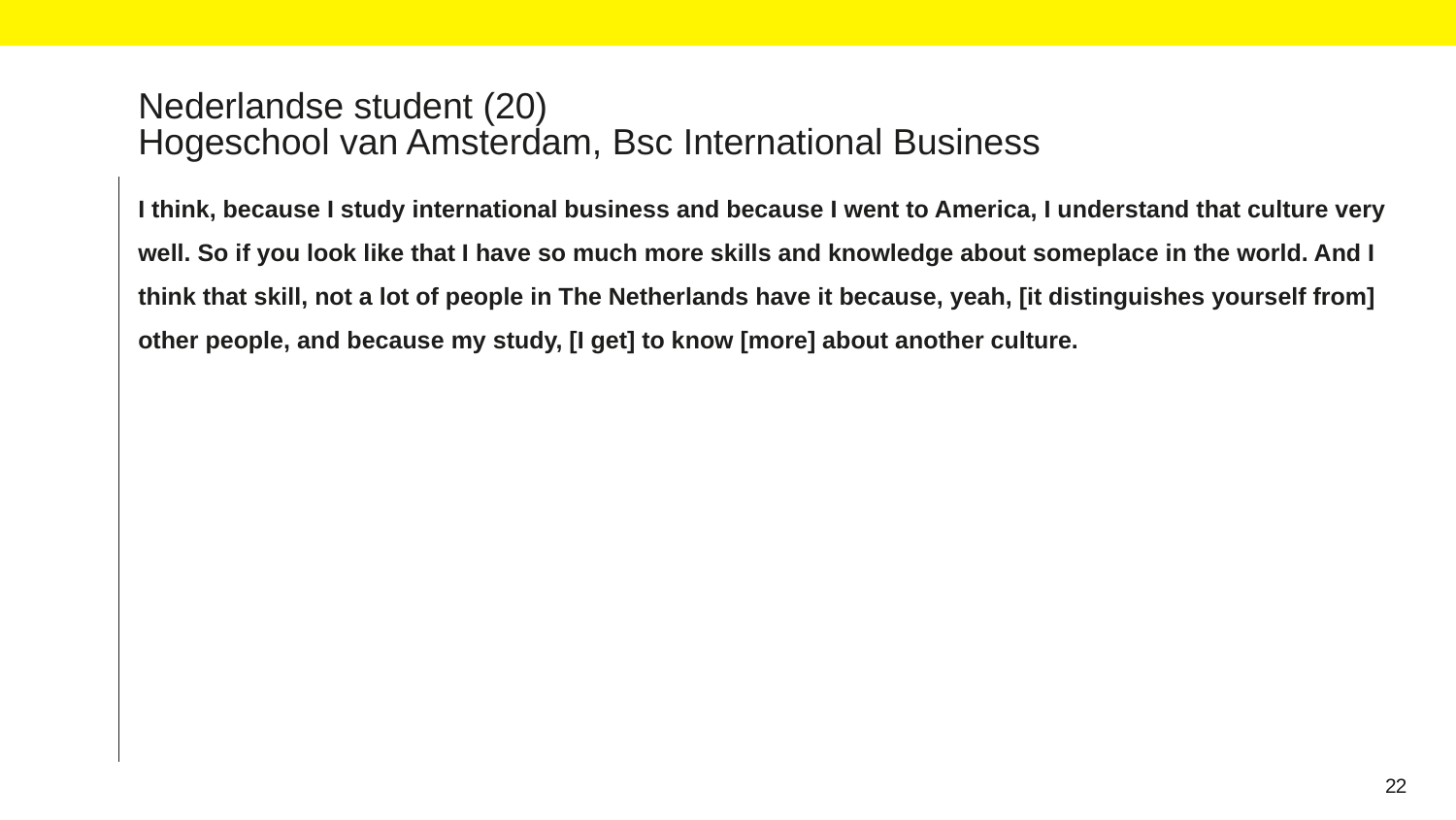

Nederlandse student (20)
Hogeschool van Amsterdam, Bsc International Business
#

I think, because I study international business and because I went to America, I understand that culture very well. So if you look like that I have so much more skills and knowledge about someplace in the world. And I think that skill, not a lot of people in The Netherlands have it because, yeah, [it distinguishes yourself from] other people, and because my study, [I get] to know [more] about another culture.

22